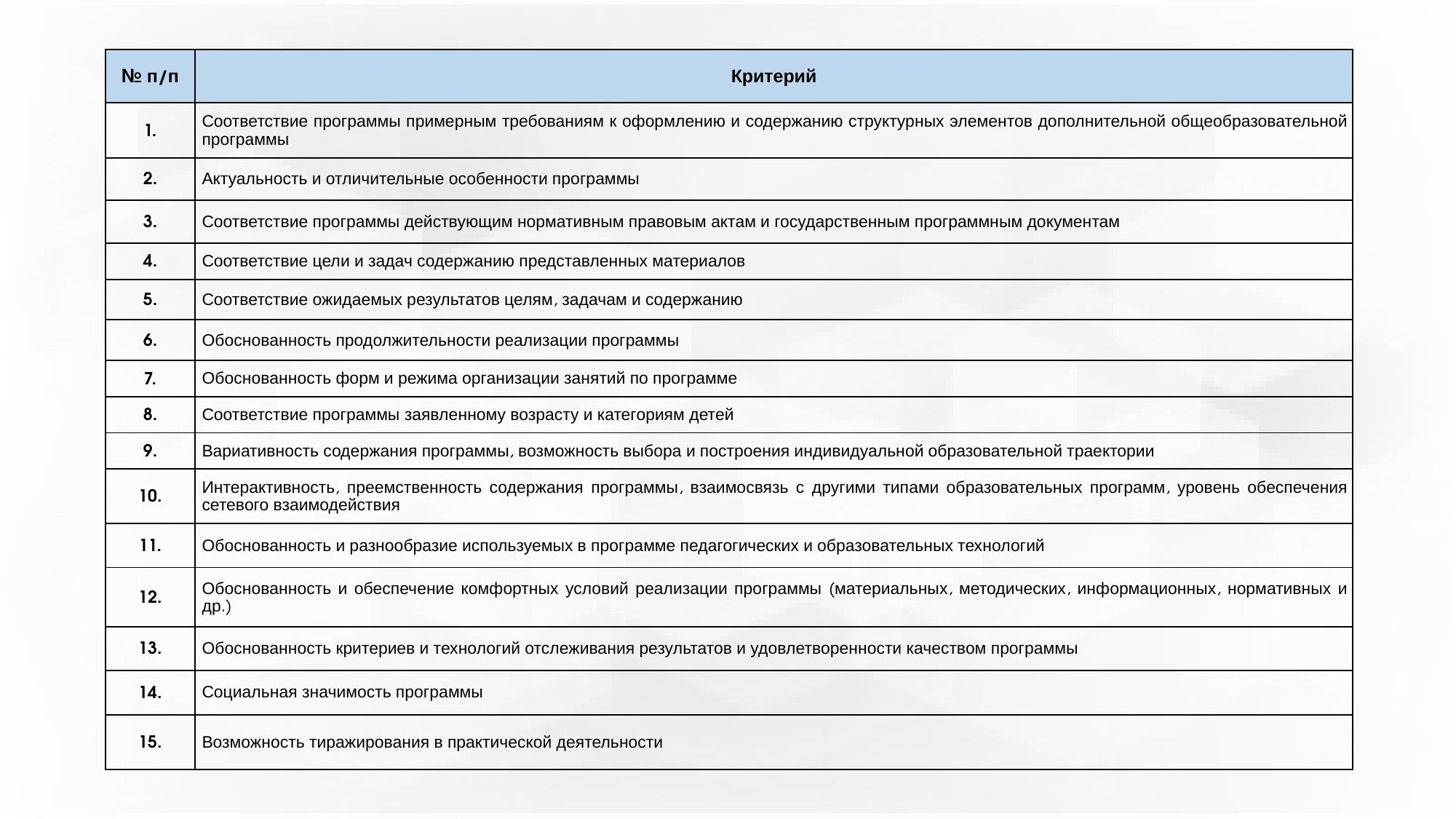

| № п/п | Критерий |
| --- | --- |
| 1. | Соответствие программы примерным требованиям к оформлению и содержанию структурных элементов дополнительной общеобразовательной программы |
| 2. | Актуальность и отличительные особенности программы |
| 3. | Соответствие программы действующим нормативным правовым актам и государственным программным документам |
| 4. | Соответствие цели и задач содержанию представленных материалов |
| 5. | Соответствие ожидаемых результатов целям, задачам и содержанию |
| 6. | Обоснованность продолжительности реализации программы |
| 7. | Обоснованность форм и режима организации занятий по программе |
| 8. | Соответствие программы заявленному возрасту и категориям детей |
| 9. | Вариативность содержания программы, возможность выбора и построения индивидуальной образовательной траектории |
| 10. | Интерактивность, преемственность содержания программы, взаимосвязь с другими типами образовательных программ, уровень обеспечения сетевого взаимодействия |
| 11. | Обоснованность и разнообразие используемых в программе педагогических и образовательных технологий |
| 12. | Обоснованность и обеспечение комфортных условий реализации программы (материальных, методических, информационных, нормативных и др.) |
| 13. | Обоснованность критериев и технологий отслеживания результатов и удовлетворенности качеством программы |
| 14. | Социальная значимость программы |
| 15. | Возможность тиражирования в практической деятельности |